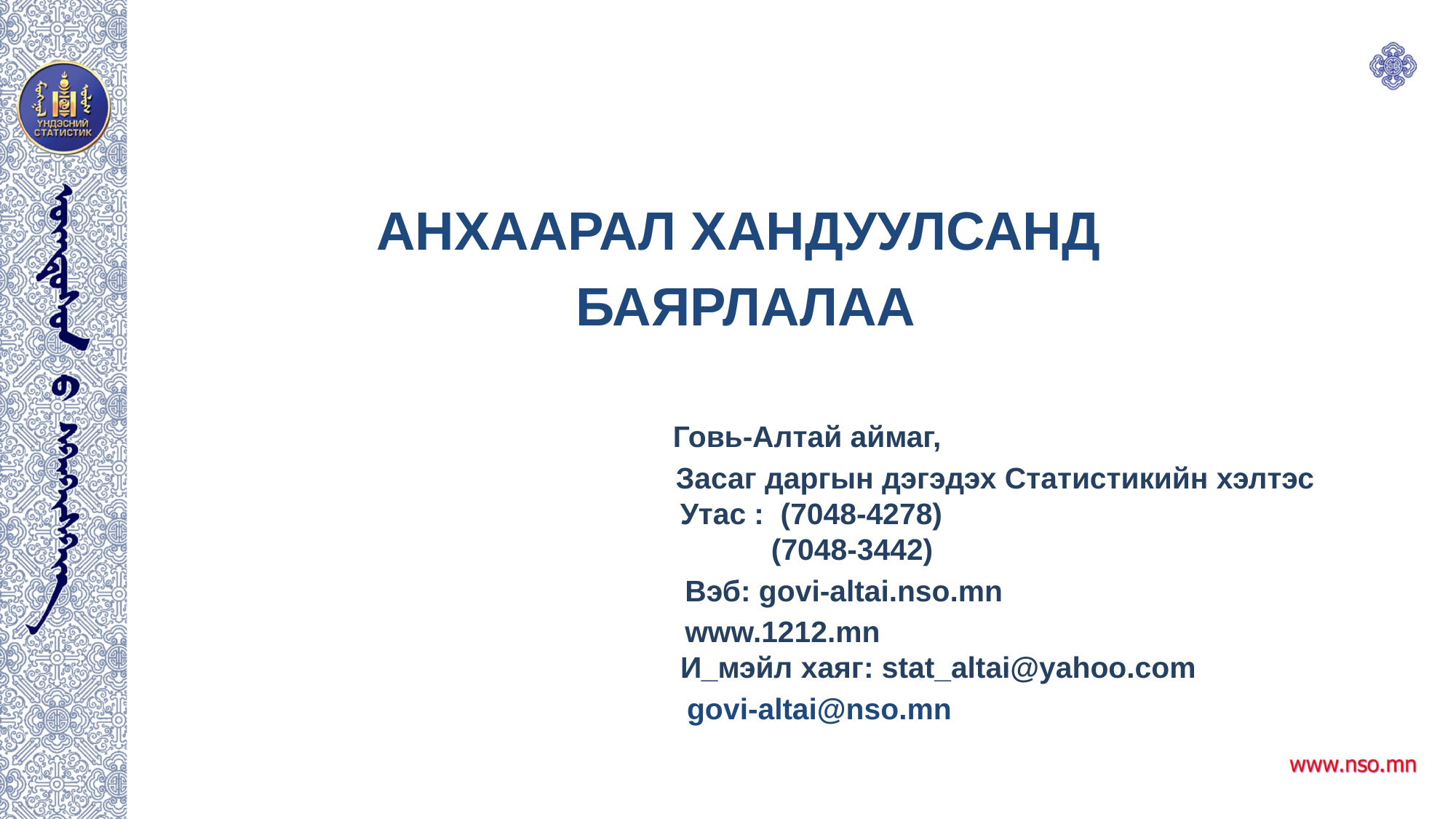

АНХААРАЛ ХАНДУУЛСАНД
БАЯРЛАЛАА

               Говь-Алтай аймаг,
                                                             Засаг даргын дэгэдэх Статистикийн хэлтэс
                Утас :  (7048-4278)
                            (7048-3442)
                        Вэб: govi-altai.nso.mn
         www.1212.mn
                                                И_мэйл хаяг: stat_altai@yahoo.com
                  govi-altai@nso.mn